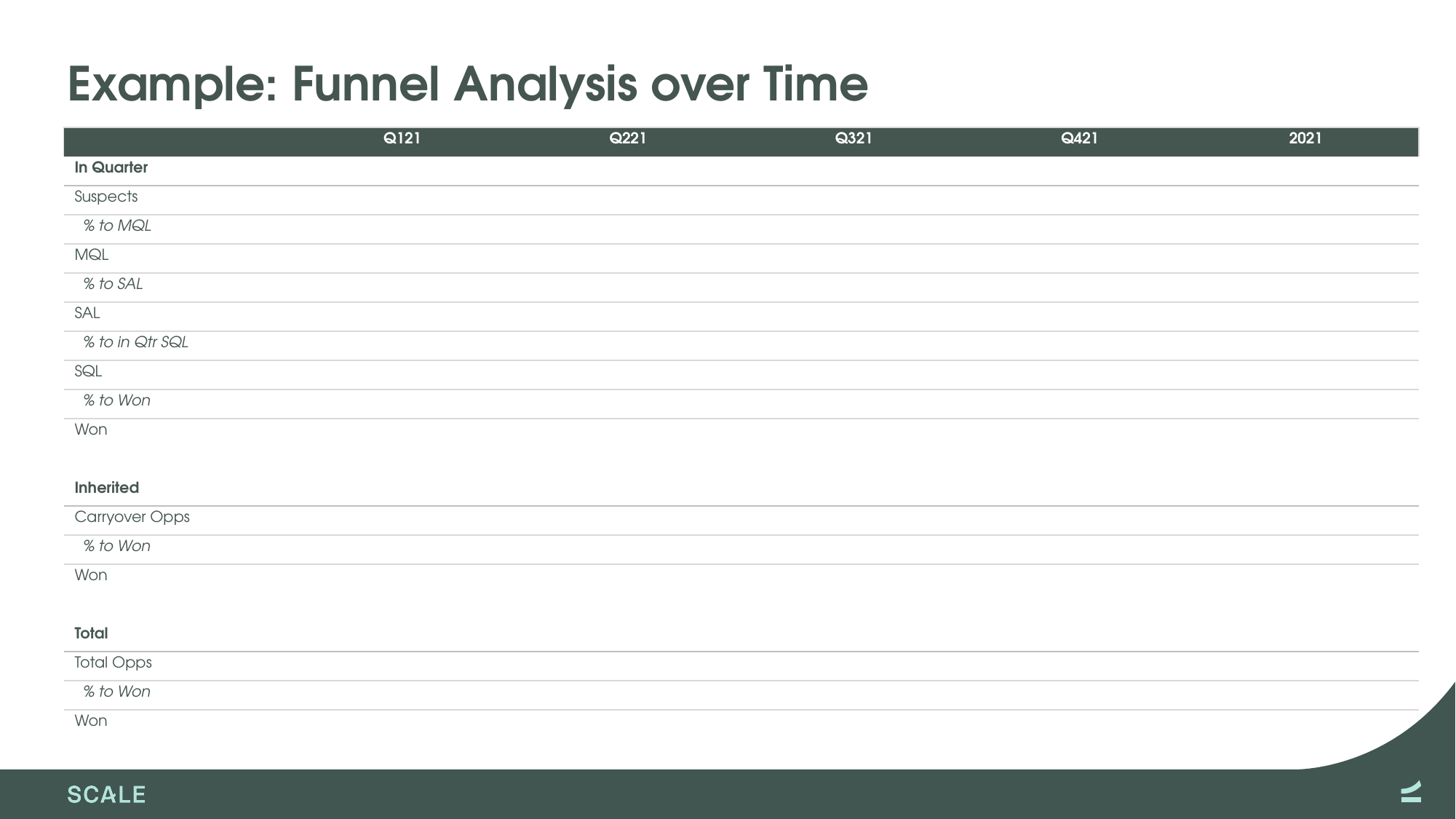

# Example: Funnel Analysis over Time
|  | Q121 | Q221 | Q321 | Q421 | 2021 |
| --- | --- | --- | --- | --- | --- |
| In Quarter |  |  |  |  |  |
| Suspects |  |  |  |  |  |
| % to MQL |  |  |  |  |  |
| MQL |  |  |  |  |  |
| % to SAL |  |  |  |  |  |
| SAL |  |  |  |  |  |
| % to in Qtr SQL |  |  |  |  |  |
| SQL |  |  |  |  |  |
| % to Won |  |  |  |  |  |
| Won |  |  |  |  |  |
|  |  |  |  |  |  |
| Inherited |  |  |  |  |  |
| Carryover Opps |  |  |  |  |  |
| % to Won |  |  |  |  |  |
| Won |  |  |  |  |  |
|  |  |  |  |  |  |
| Total |  |  |  |  |  |
| Total Opps |  |  |  |  |  |
| % to Won |  |  |  |  |  |
| Won |  |  |  |  |  |